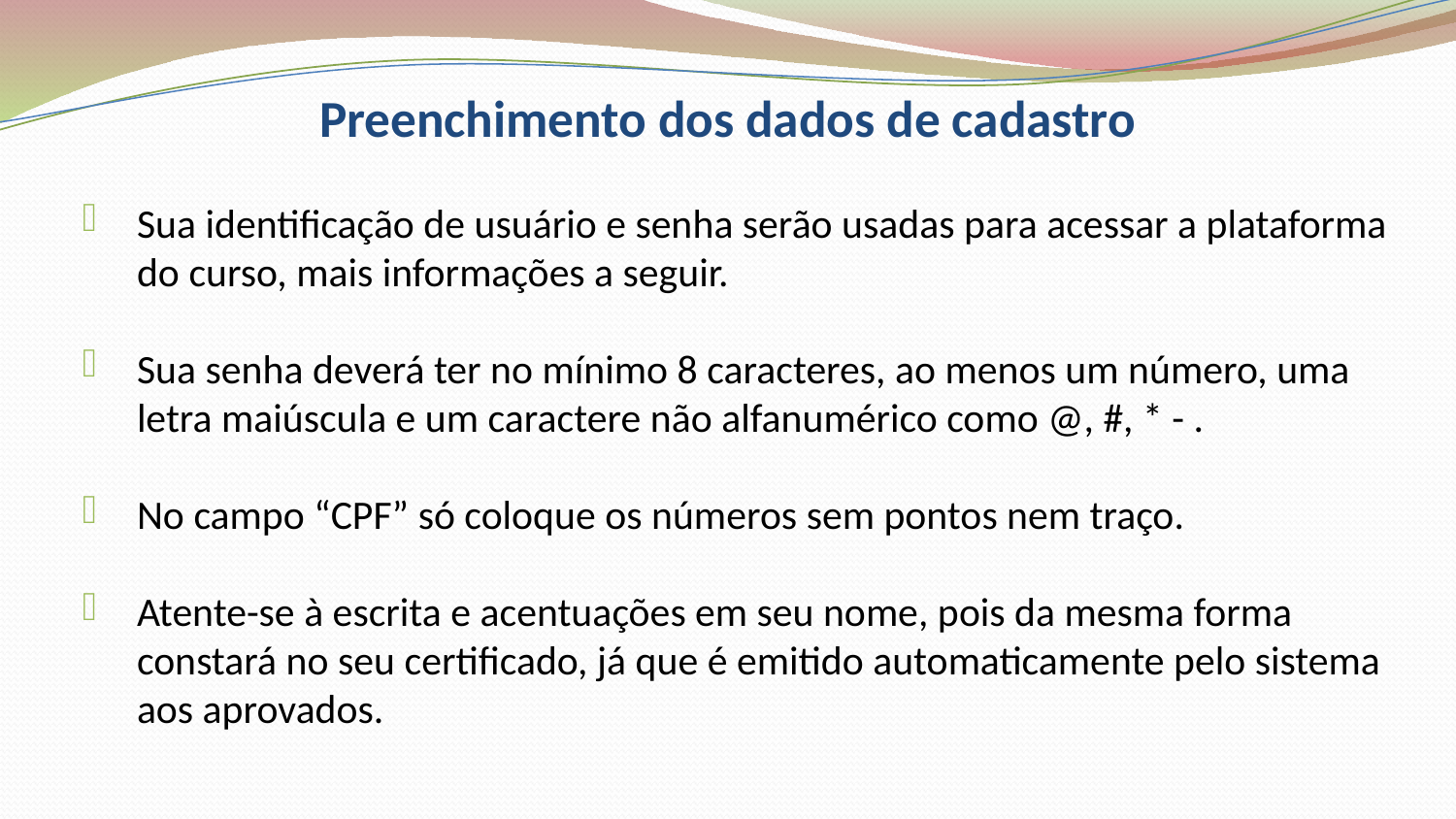

# Preenchimento dos dados de cadastro

Sua identificação de usuário e senha serão usadas para acessar a plataforma do curso, mais informações a seguir.

Sua senha deverá ter no mínimo 8 caracteres, ao menos um número, uma letra maiúscula e um caractere não alfanumérico como @, #, * - .

No campo “CPF” só coloque os números sem pontos nem traço.

Atente-se à escrita e acentuações em seu nome, pois da mesma forma constará no seu certificado, já que é emitido automaticamente pelo sistema aos aprovados.